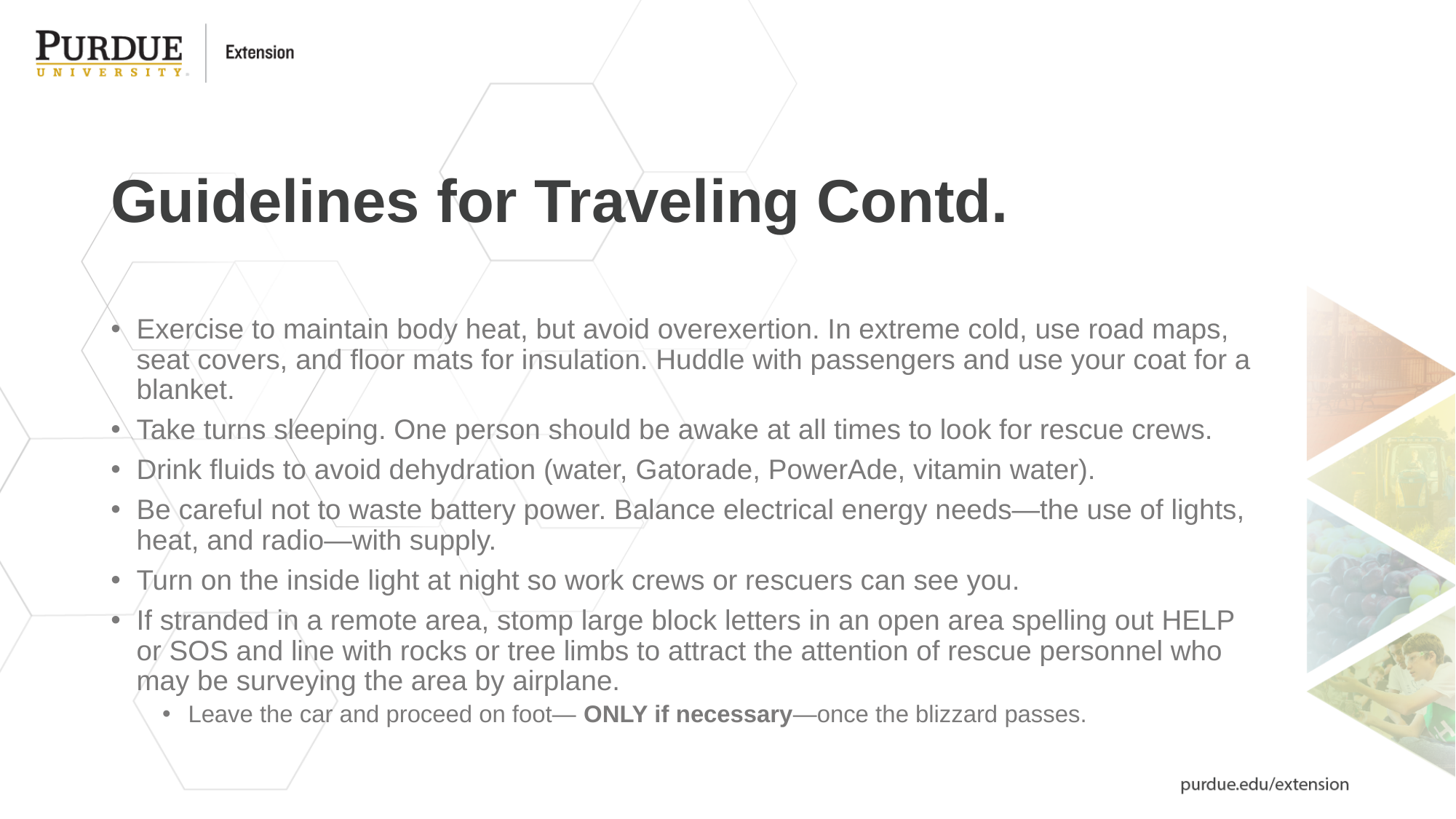

# Guidelines for Traveling Contd.
Exercise to maintain body heat, but avoid overexertion. In extreme cold, use road maps, seat covers, and floor mats for insulation. Huddle with passengers and use your coat for a blanket.
Take turns sleeping. One person should be awake at all times to look for rescue crews.
Drink fluids to avoid dehydration (water, Gatorade, PowerAde, vitamin water).
Be careful not to waste battery power. Balance electrical energy needs—the use of lights, heat, and radio—with supply.
Turn on the inside light at night so work crews or rescuers can see you.
If stranded in a remote area, stomp large block letters in an open area spelling out HELP or SOS and line with rocks or tree limbs to attract the attention of rescue personnel who may be surveying the area by airplane.
Leave the car and proceed on foot— ONLY if necessary—once the blizzard passes.